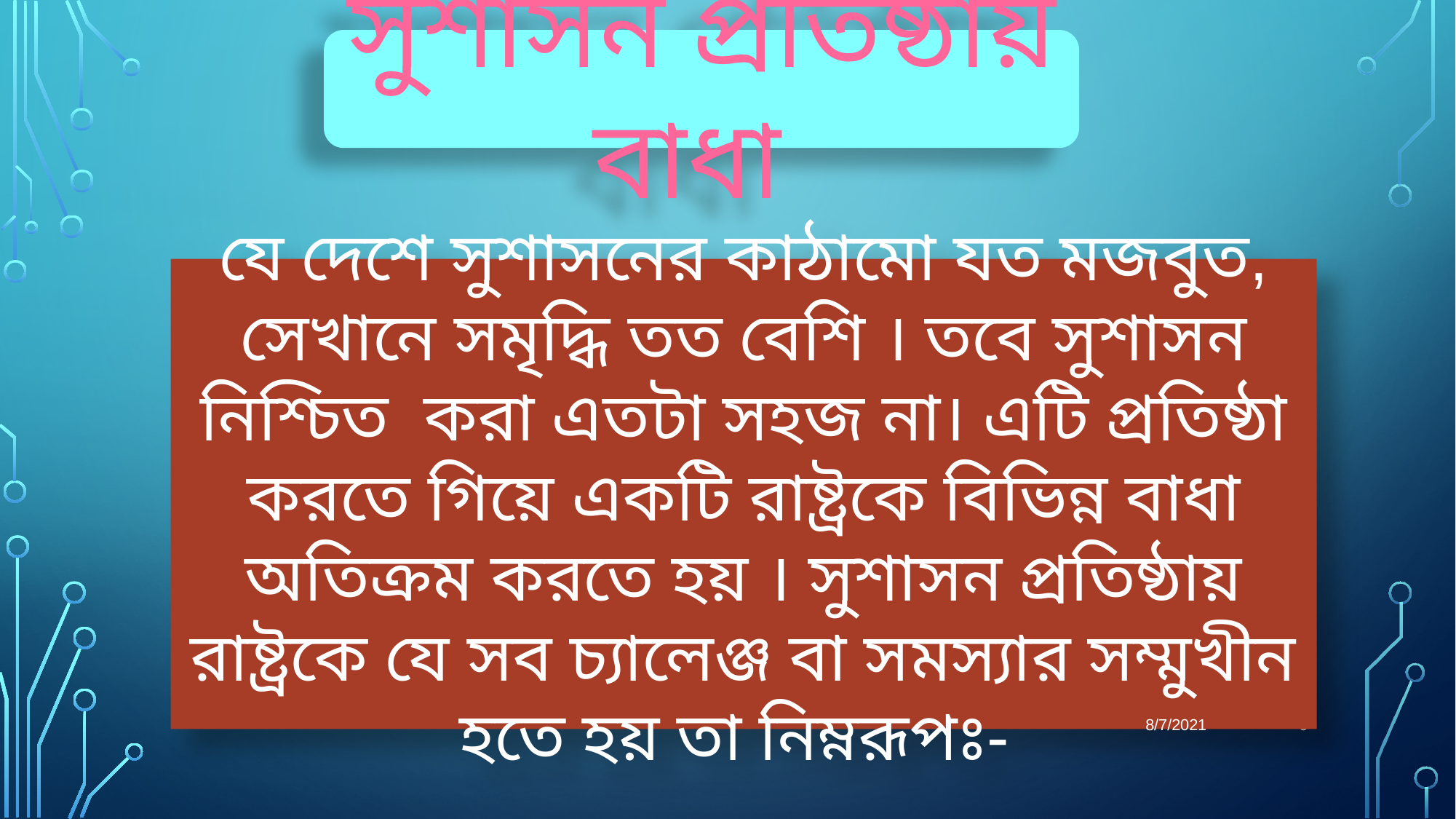

সুশাসন প্রতিষ্ঠায় বাধা
যে দেশে সুশাসনের কাঠামো যত মজবুত, সেখানে সমৃদ্ধি তত বেশি । তবে সুশাসন নিশ্চিত  করা এতটা সহজ না। এটি প্রতিষ্ঠা করতে গিয়ে একটি রাষ্ট্রকে বিভিন্ন বাধা অতিক্রম করতে হয় । সুশাসন প্রতিষ্ঠায় রাষ্ট্রকে যে সব চ্যালেঞ্জ বা সমস্যার সম্মুখীন হতে হয় তা নিম্নরূপঃ-
6
8/7/2021